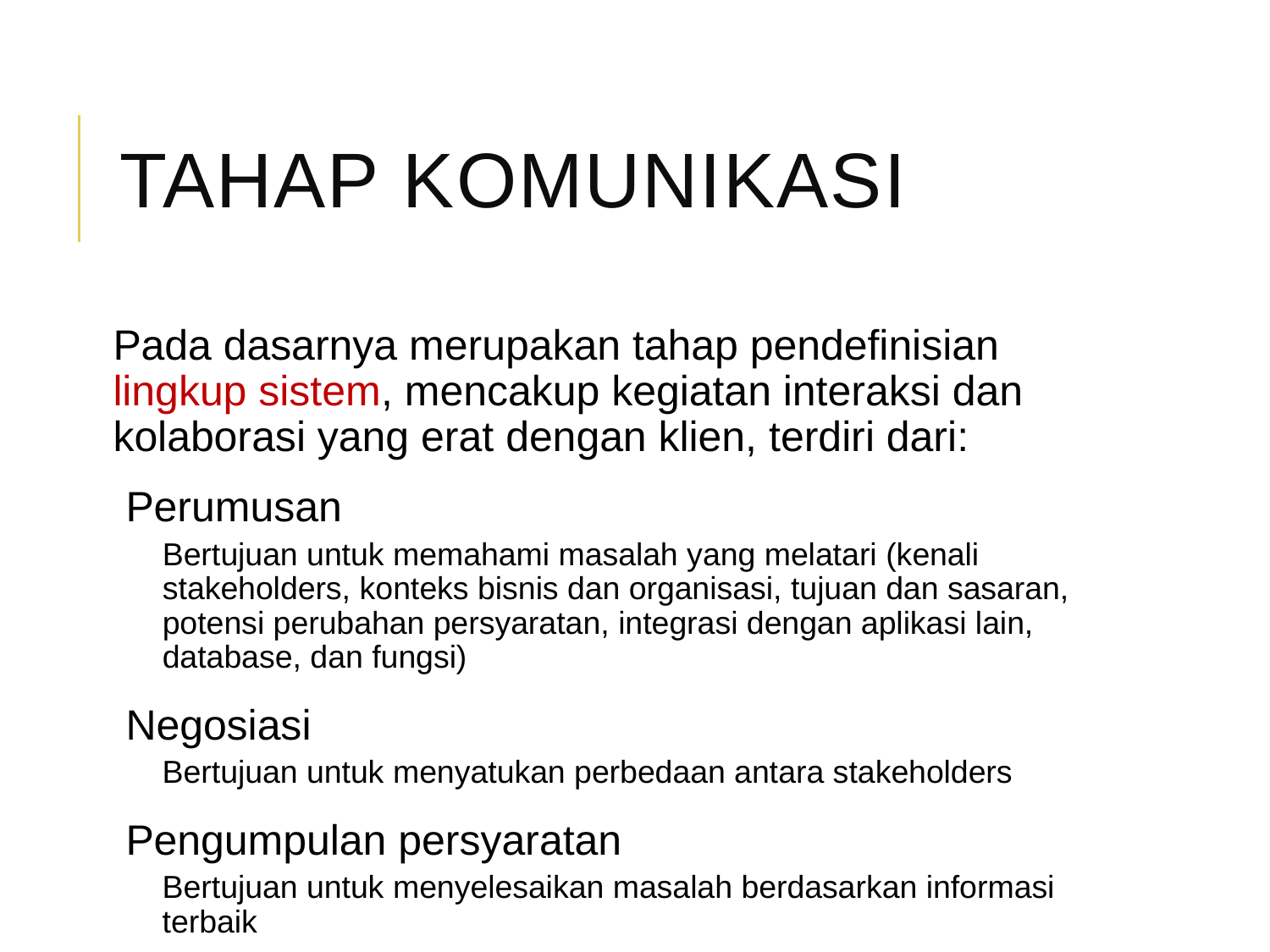

# Tahap Komunikasi
Pada dasarnya merupakan tahap pendefinisian lingkup sistem, mencakup kegiatan interaksi dan kolaborasi yang erat dengan klien, terdiri dari:
Perumusan
Bertujuan untuk memahami masalah yang melatari (kenali stakeholders, konteks bisnis dan organisasi, tujuan dan sasaran, potensi perubahan persyaratan, integrasi dengan aplikasi lain, database, dan fungsi)
Negosiasi
Bertujuan untuk menyatukan perbedaan antara stakeholders
Pengumpulan persyaratan
Bertujuan untuk menyelesaikan masalah berdasarkan informasi terbaik